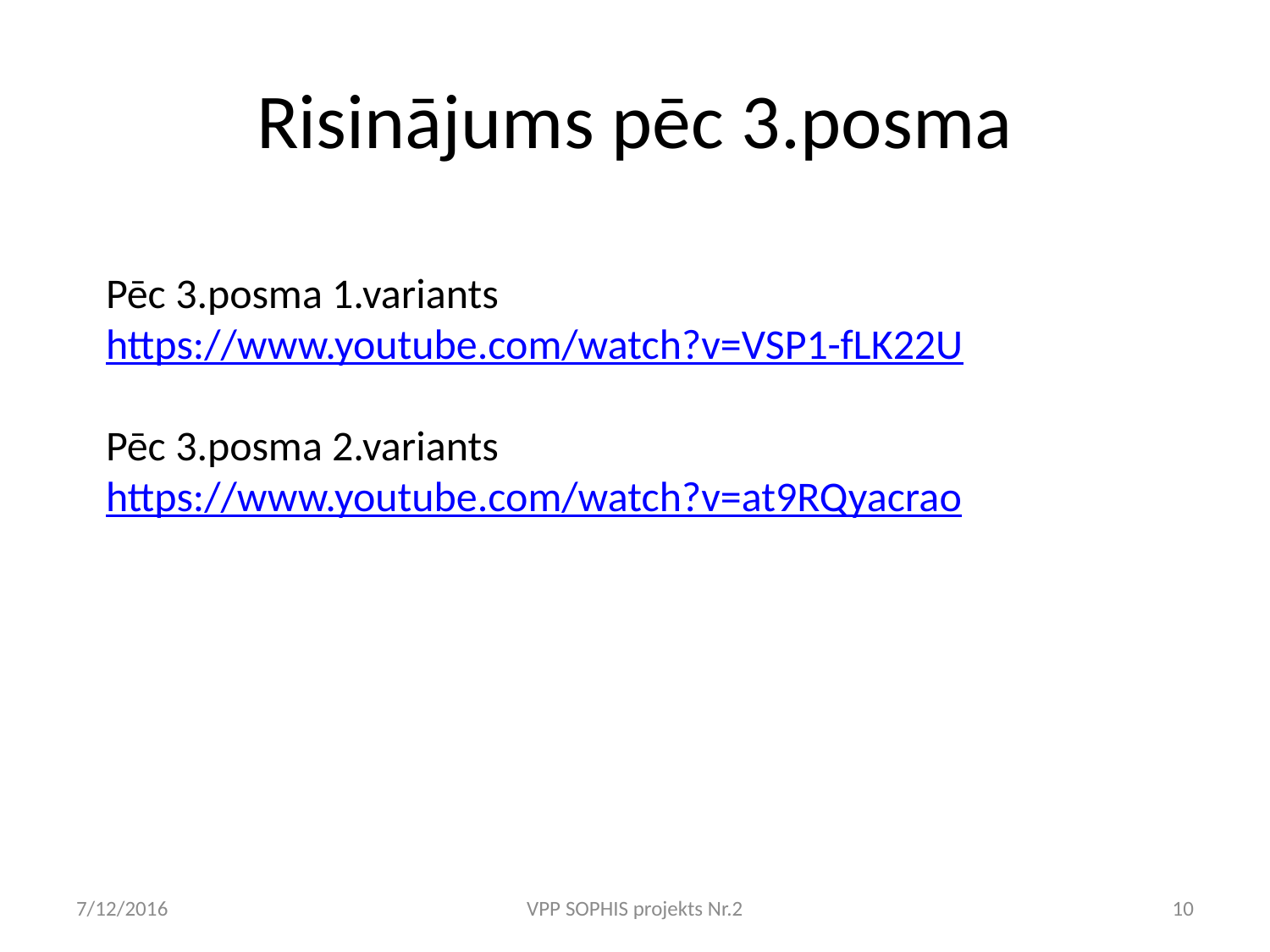

# Risinājums pēc 3.posma

Pēc 3.posma 1.variants
https://www.youtube.com/watch?v=VSP1-fLK22U

Pēc 3.posma 2.variants
https://www.youtube.com/watch?v=at9RQyacrao

7/12/2016
VPP SOPHIS projekts Nr.2
10